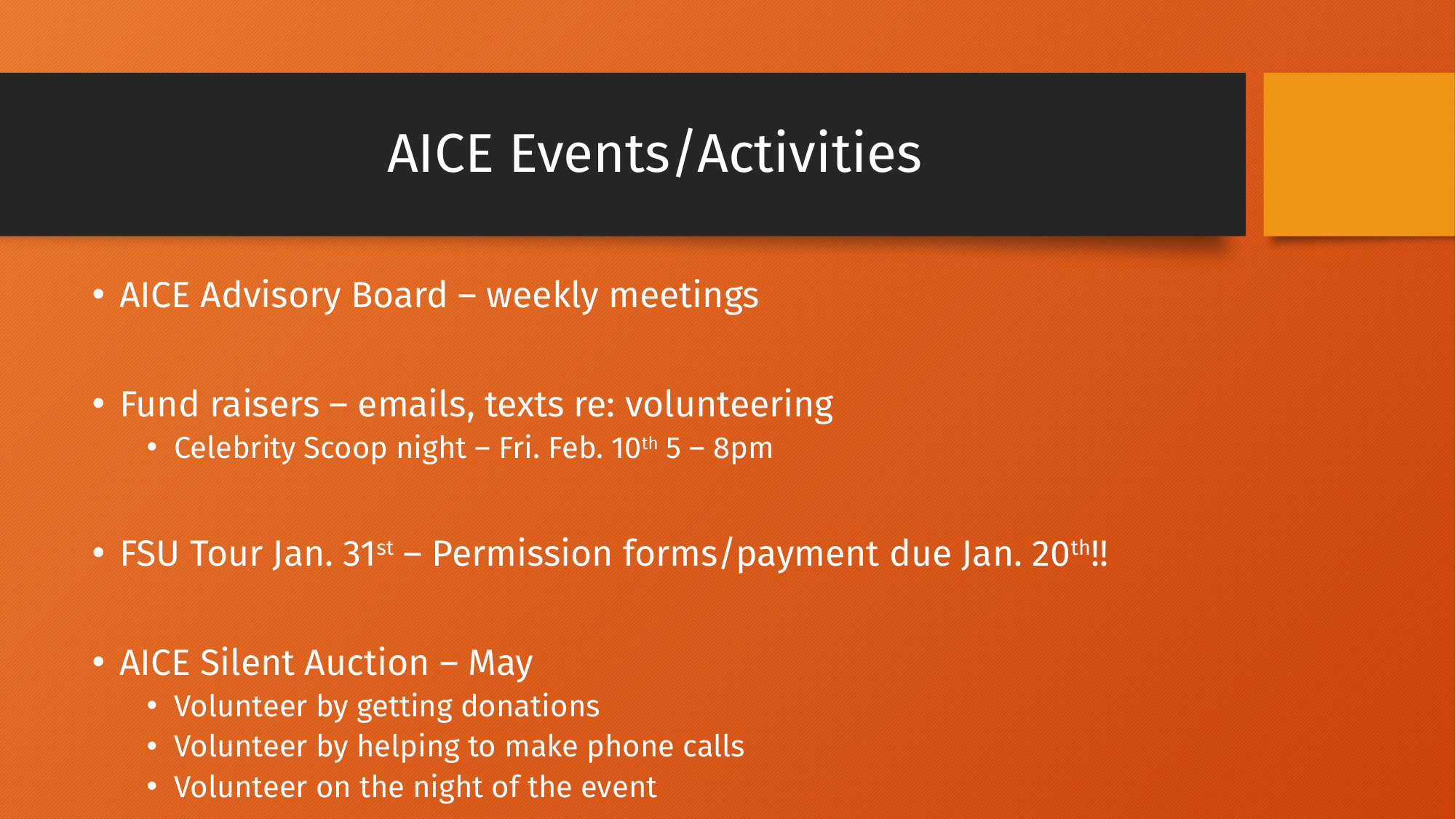

# AICE Events/Activities
AICE Advisory Board – weekly meetings

Fund raisers – emails, texts re: volunteering
Celebrity Scoop night – Fri. Feb. 10th 5 – 8pm

FSU Tour Jan. 31st – Permission forms/payment due Jan. 20th!!

AICE Silent Auction – May
Volunteer by getting donations
Volunteer by helping to make phone calls
Volunteer on the night of the event